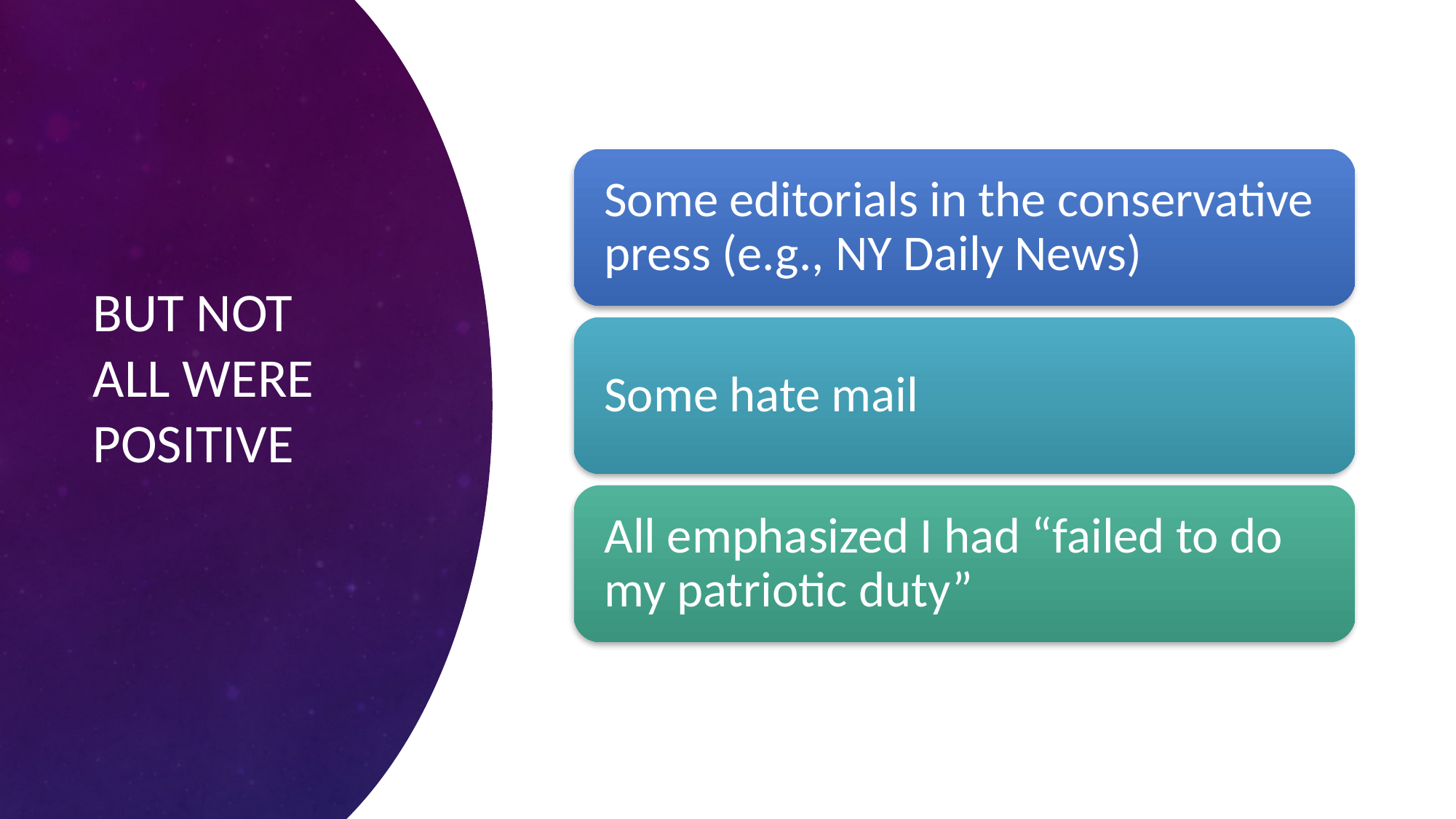

# But not all were positive
Some editorials in the conservative press (e.g., NY Daily News)
Some hate mail
All emphasized I had “failed to do my patriotic duty”